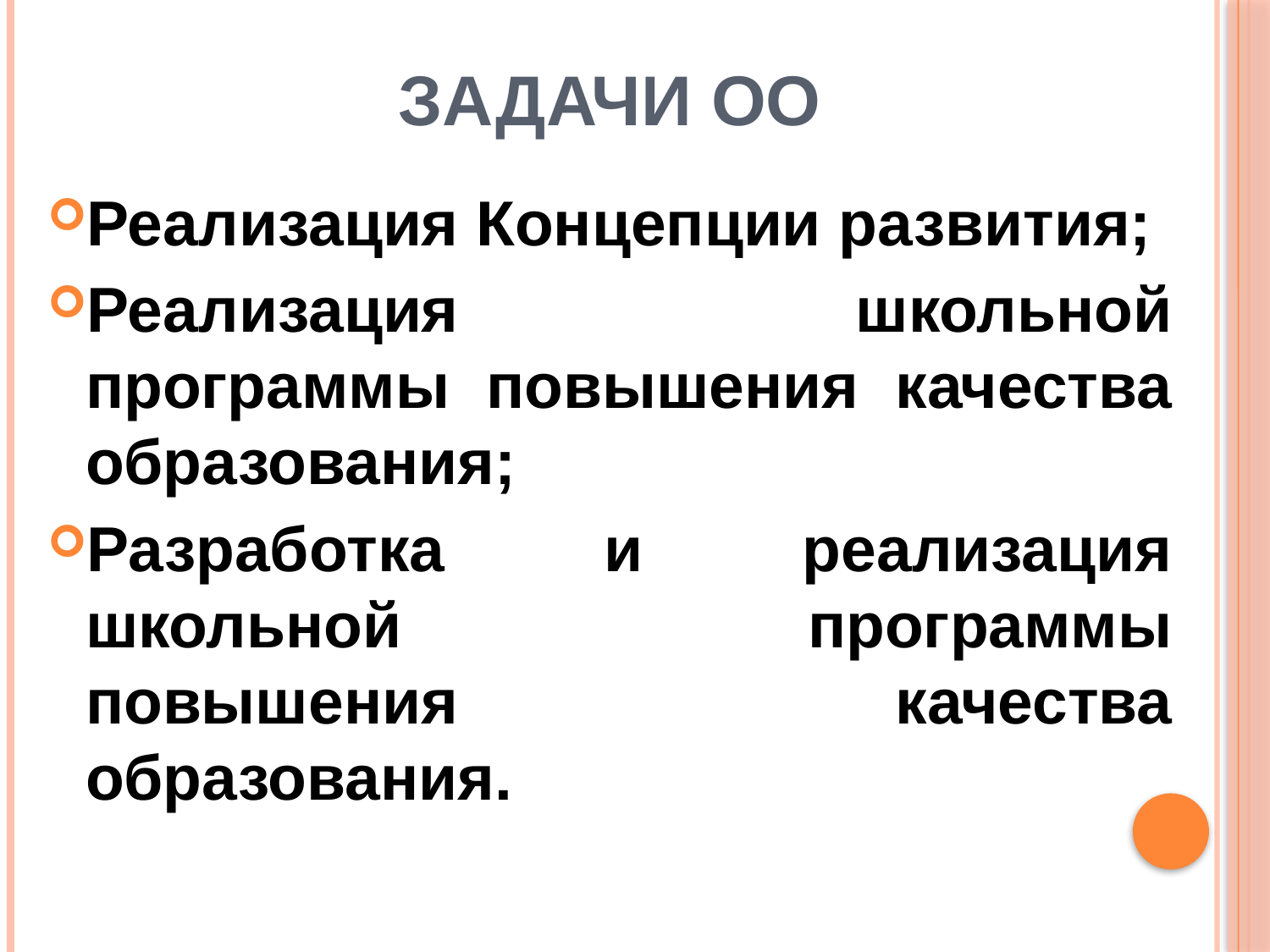

# ЗАДАЧИ ОО
Реализация Концепции развития;
Реализация школьной программы повышения качества образования;
Разработка и реализация школьной программы повышения качества образования.